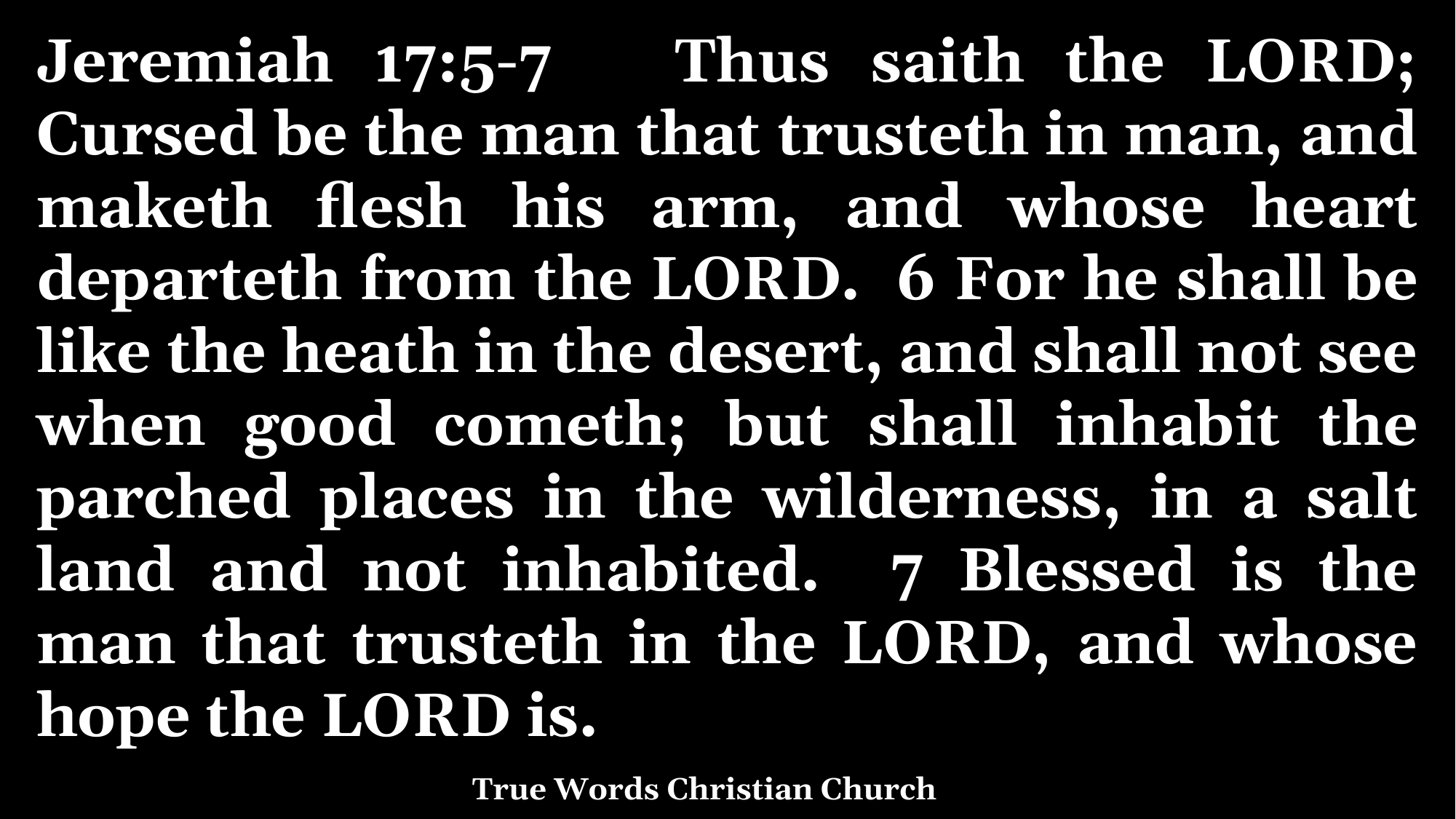

Jeremiah 17:5-7   Thus saith the LORD; Cursed be the man that trusteth in man, and maketh flesh his arm, and whose heart departeth from the LORD.  6 For he shall be like the heath in the desert, and shall not see when good cometh; but shall inhabit the parched places in the wilderness, in a salt land and not inhabited.  7 Blessed is the man that trusteth in the LORD, and whose hope the LORD is.
True Words Christian Church